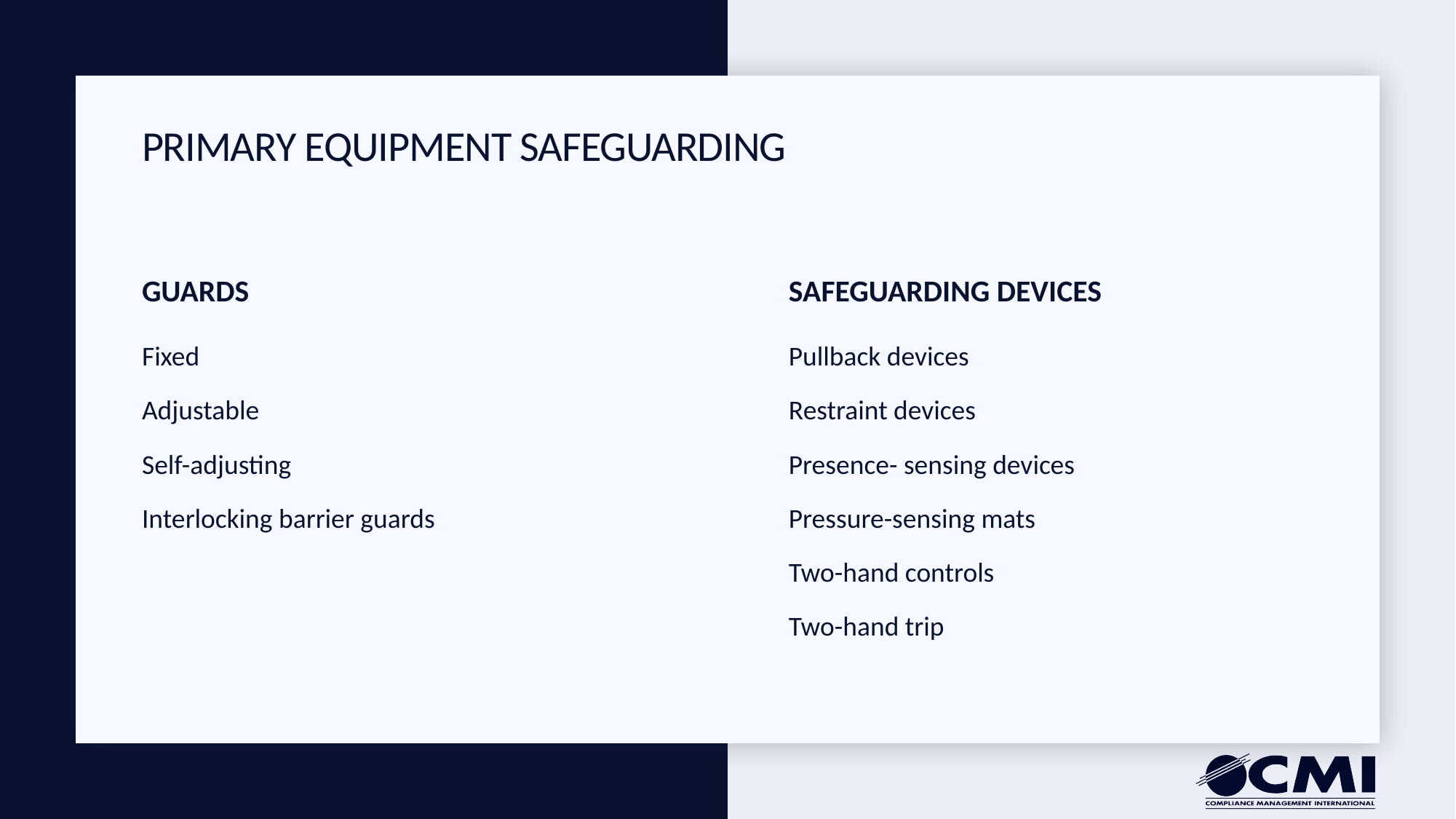

# Primary Equipment Safeguarding
Guards
Safeguarding Devices
Pullback devices
Restraint devices
Presence- sensing devices
Pressure-sensing mats
Two-hand controls
Two-hand trip
Fixed
Adjustable
Self-adjusting
Interlocking barrier guards